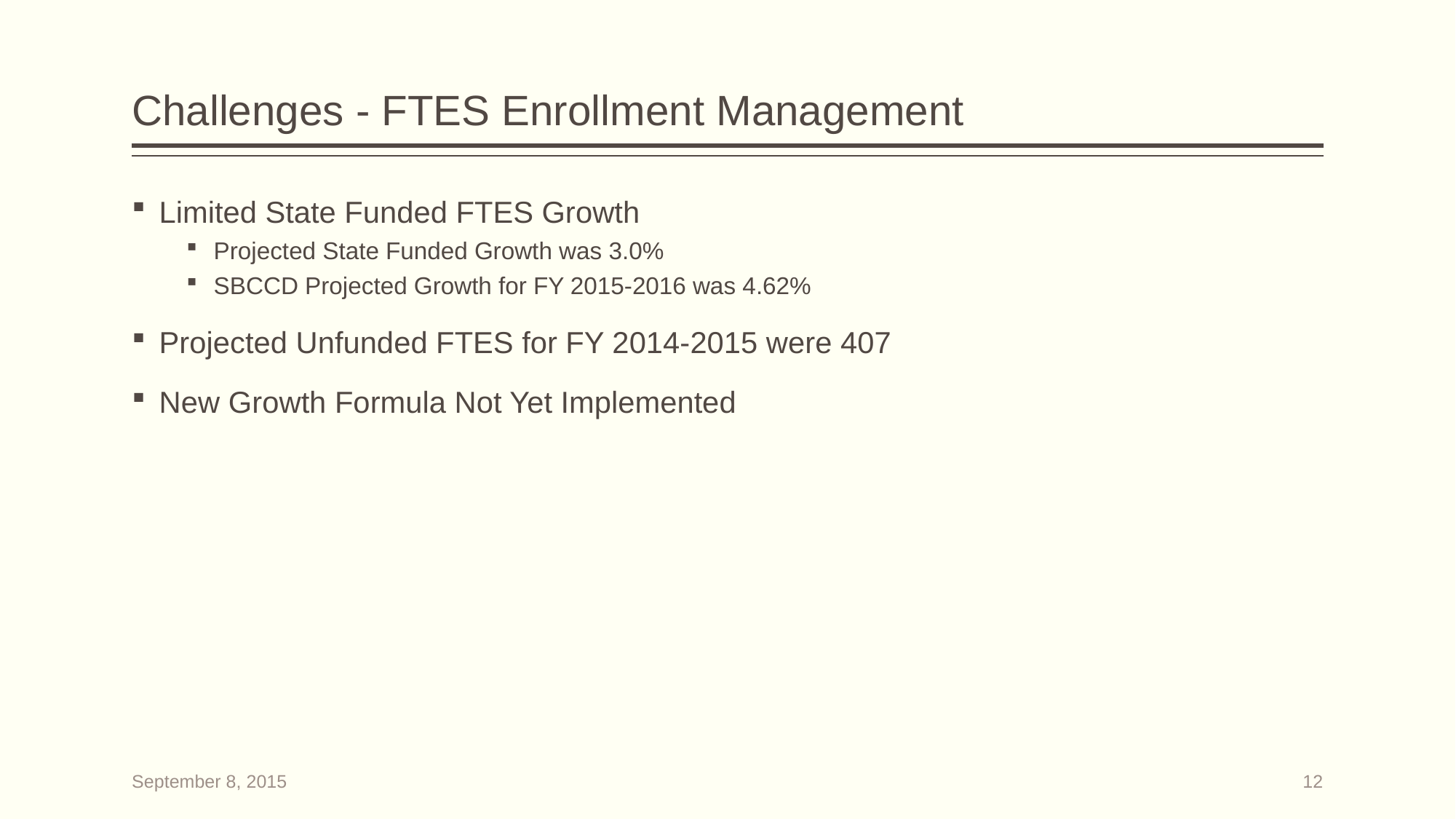

# Challenges - FTES Enrollment Management
Limited State Funded FTES Growth
Projected State Funded Growth was 3.0%
SBCCD Projected Growth for FY 2015-2016 was 4.62%
Projected Unfunded FTES for FY 2014-2015 were 407
New Growth Formula Not Yet Implemented
September 8, 2015
12